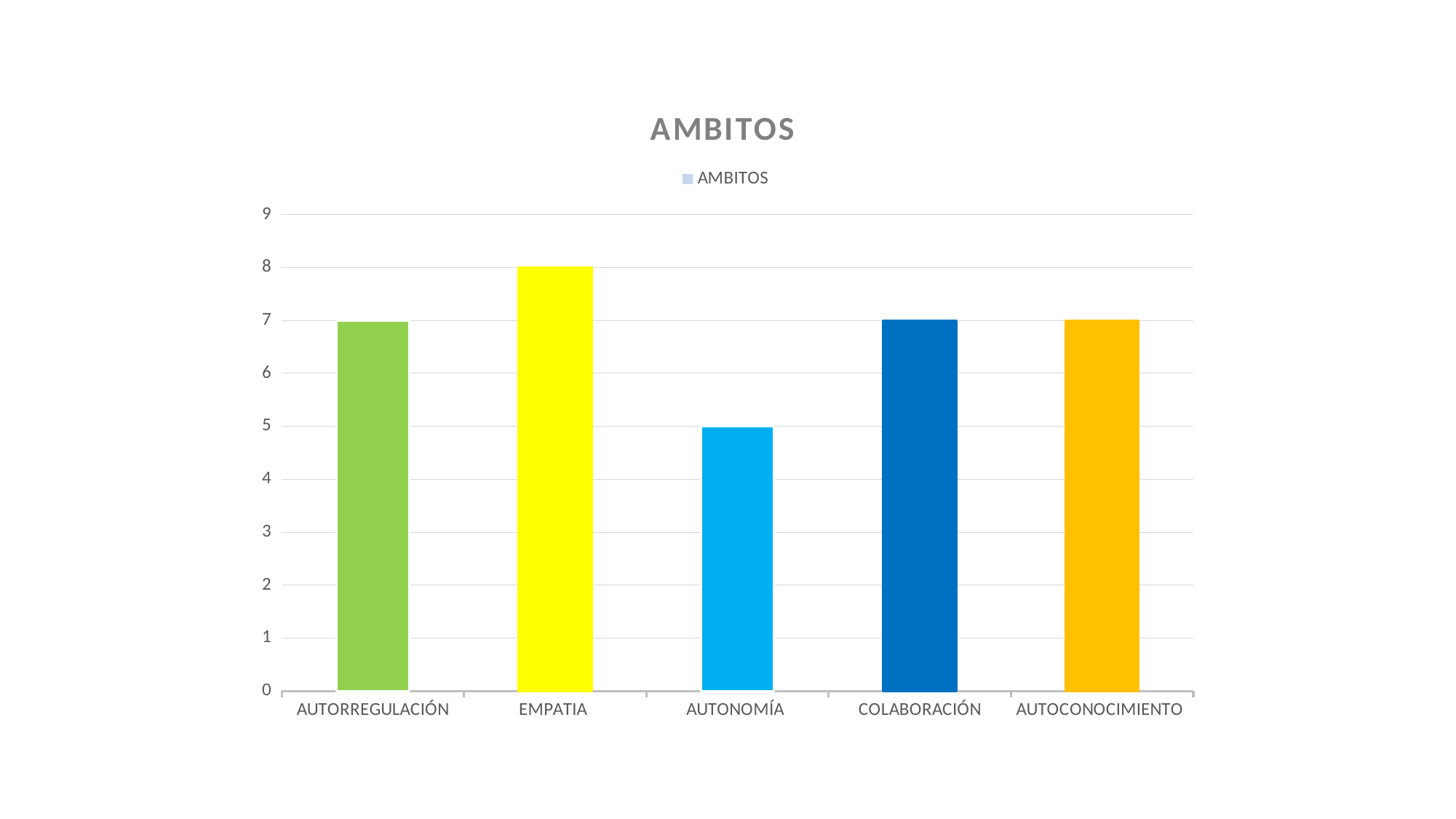

### Chart:

| Category | AMBITOS  |
|---|---|
| AUTORREGULACIÓN | 7.0 |
| EMPATIA  | 8.0 |
| AUTONOMÍA  | 5.0 |
| COLABORACIÓN | 7.0 |
| AUTOCONOCIMIENTO  | 7.0 |